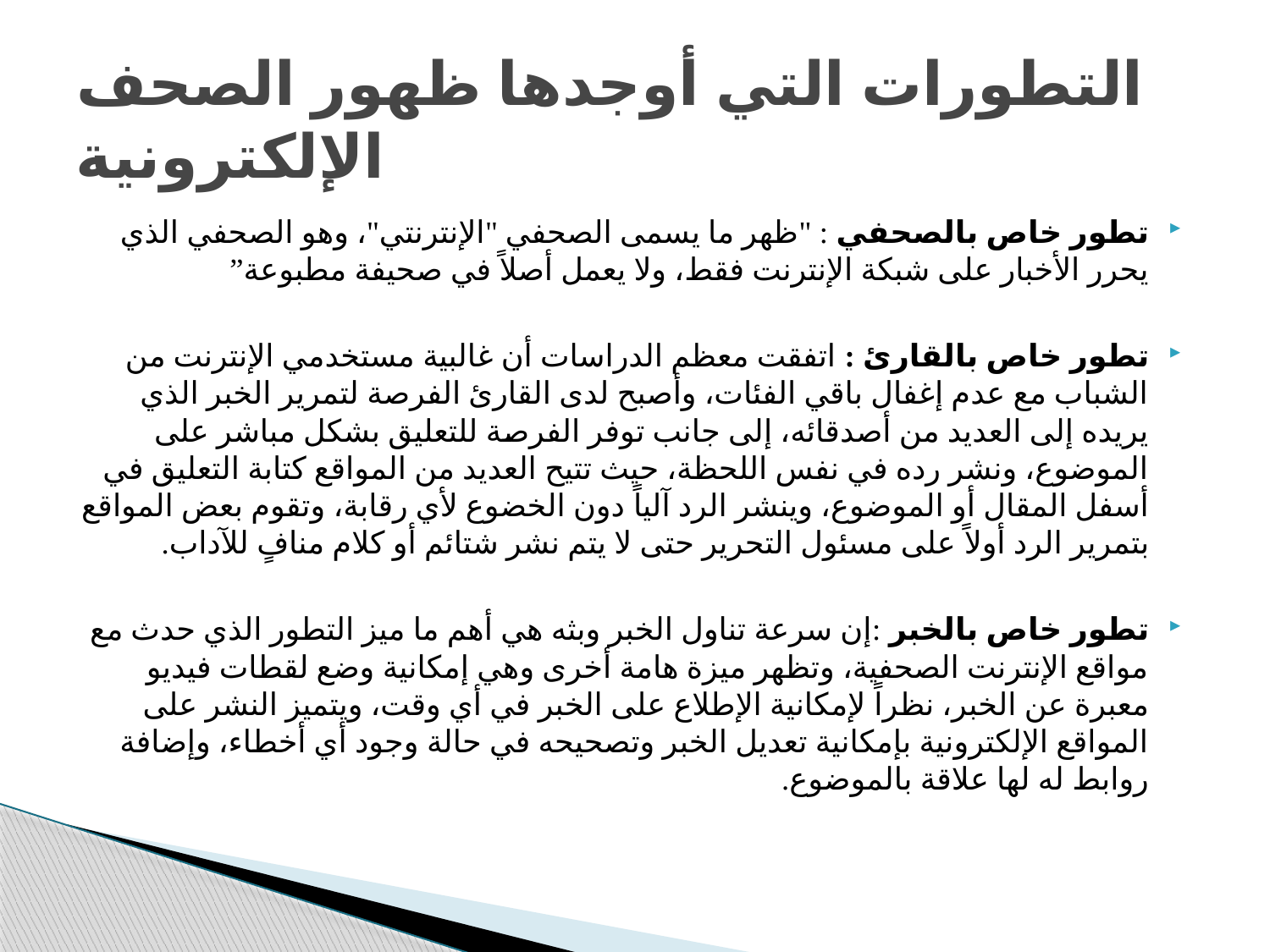

# التطورات التي أوجدها ظهور الصحف الإلكترونية
تطور خاص بالصحفي : "ظهر ما يسمى الصحفي "الإنترنتي"، وهو الصحفي الذي يحرر الأخبار على شبكة الإنترنت فقط، ولا يعمل أصلاً في صحيفة مطبوعة”

تطور خاص بالقارئ : اتفقت معظم الدراسات أن غالبية مستخدمي الإنترنت من الشباب مع عدم إغفال باقي الفئات، وأصبح لدى القارئ الفرصة لتمرير الخبر الذي يريده إلى العديد من أصدقائه، إلى جانب توفر الفرصة للتعليق بشكل مباشر على الموضوع، ونشر رده في نفس اللحظة، حيث تتيح العديد من المواقع كتابة التعليق في أسفل المقال أو الموضوع، وينشر الرد آلياً دون الخضوع لأي رقابة، وتقوم بعض المواقع بتمرير الرد أولاً على مسئول التحرير حتى لا يتم نشر شتائم أو كلام منافٍ للآداب.

تطور خاص بالخبر :إن سرعة تناول الخبر وبثه هي أهم ما ميز التطور الذي حدث مع مواقع الإنترنت الصحفية، وتظهر ميزة هامة أخرى وهي إمكانية وضع لقطات فيديو معبرة عن الخبر، نظراً لإمكانية الإطلاع على الخبر في أي وقت، ويتميز النشر على المواقع الإلكترونية بإمكانية تعديل الخبر وتصحيحه في حالة وجود أي أخطاء، وإضافة روابط له لها علاقة بالموضوع.